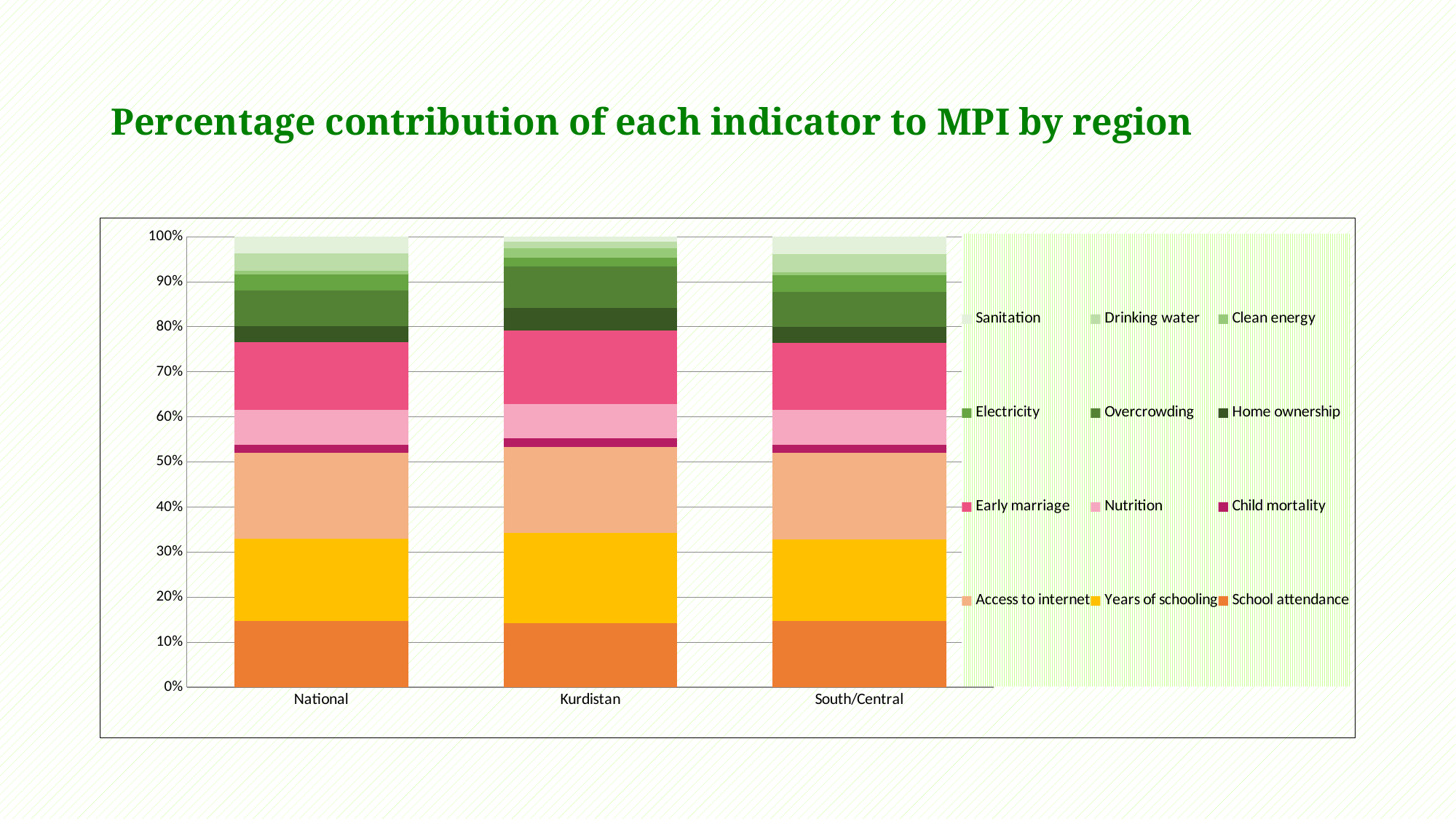

# Percentage contribution of each indicator to MPI by region

### Chart

| Category | School attendance | Years of schooling | Access to internet | Child mortality | Nutrition | Early marriage | Home ownership | Overcrowding | Electricity | Clean energy | Drinking water | Sanitation |
|---|---|---|---|---|---|---|---|---|---|---|---|---|
| National | 14.70437 | 18.23949 | 19.13602 | 1.801964 | 7.68739 | 15.04728 | 3.545362 | 7.84224 | 3.692316 | 0.7135258 | 3.917648 | 3.672385 |
| Kurdistan | 14.21 | 20.115 | 19.012 | 2.004 | 7.448 | 16.391 | 4.93 | 9.317 | 1.974 | 1.9949999999999999 | 1.455 | 1.149 |
| South/Central | 14.734 | 18.128 | 19.143 | 1.79 | 7.702000000000001 | 14.968 | 3.463 | 7.754999999999999 | 3.794 | 0.638 | 4.064 | 3.8219999999999996 |